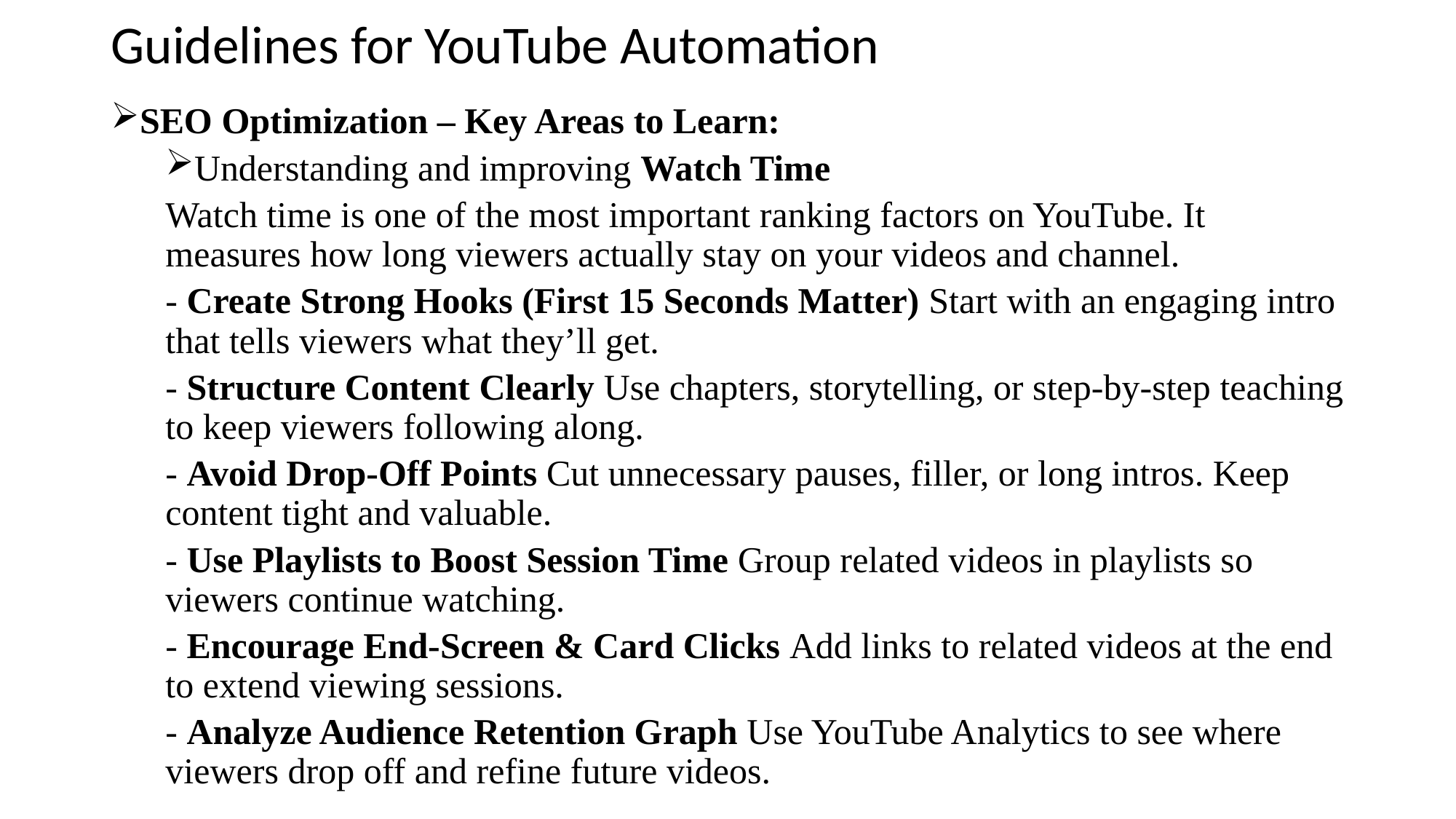

# Guidelines for YouTube Automation
SEO Optimization – Key Areas to Learn:
Understanding and improving Watch Time
Watch time is one of the most important ranking factors on YouTube. It measures how long viewers actually stay on your videos and channel.
- Create Strong Hooks (First 15 Seconds Matter) Start with an engaging intro that tells viewers what they’ll get.
- Structure Content Clearly Use chapters, storytelling, or step-by-step teaching to keep viewers following along.
- Avoid Drop-Off Points Cut unnecessary pauses, filler, or long intros. Keep content tight and valuable.
- Use Playlists to Boost Session Time Group related videos in playlists so viewers continue watching.
- Encourage End-Screen & Card Clicks Add links to related videos at the end to extend viewing sessions.
- Analyze Audience Retention Graph Use YouTube Analytics to see where viewers drop off and refine future videos.